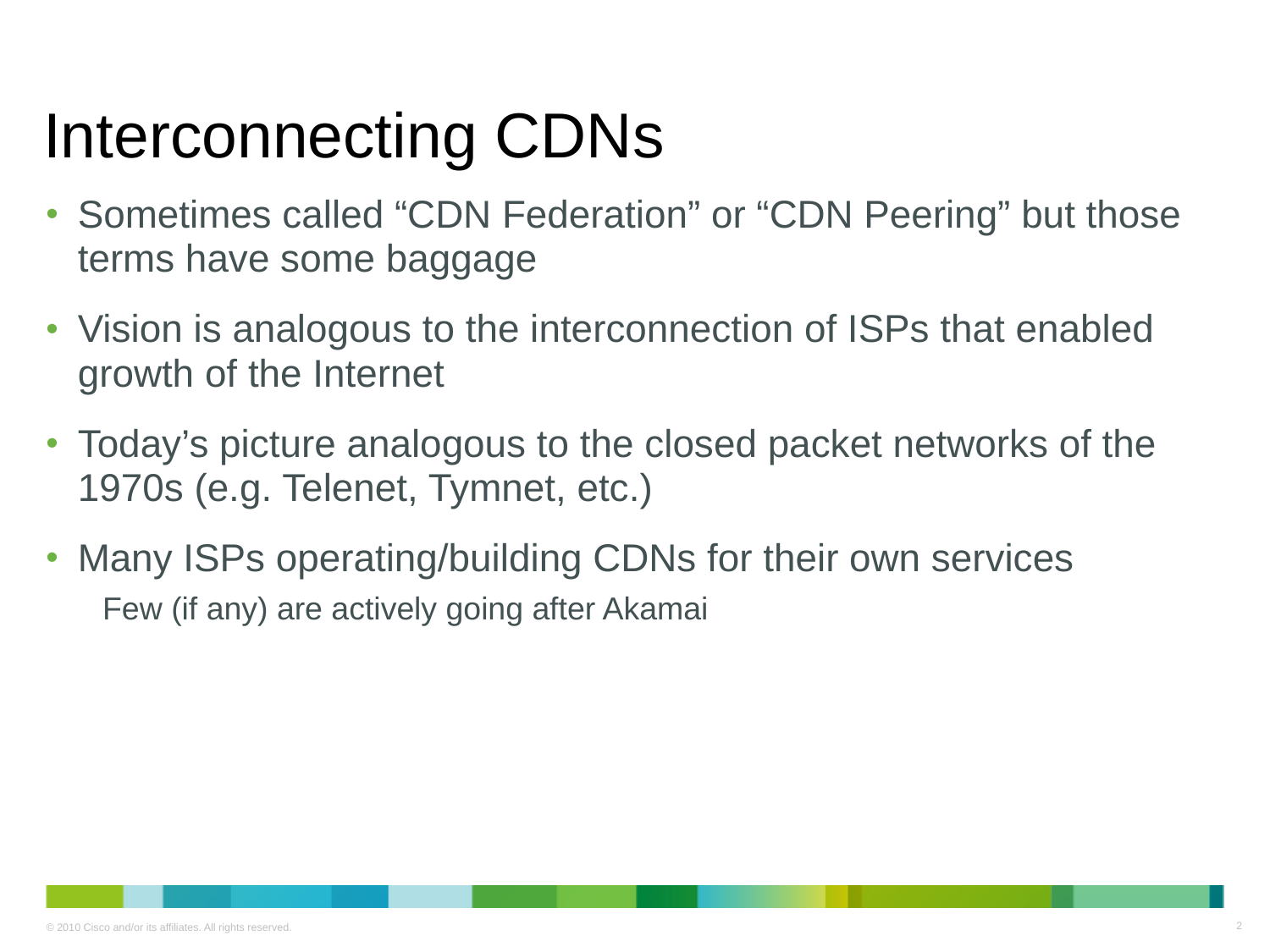

# Interconnecting CDNs
Sometimes called “CDN Federation” or “CDN Peering” but those terms have some baggage
Vision is analogous to the interconnection of ISPs that enabled growth of the Internet
Today’s picture analogous to the closed packet networks of the 1970s (e.g. Telenet, Tymnet, etc.)
Many ISPs operating/building CDNs for their own services
Few (if any) are actively going after Akamai